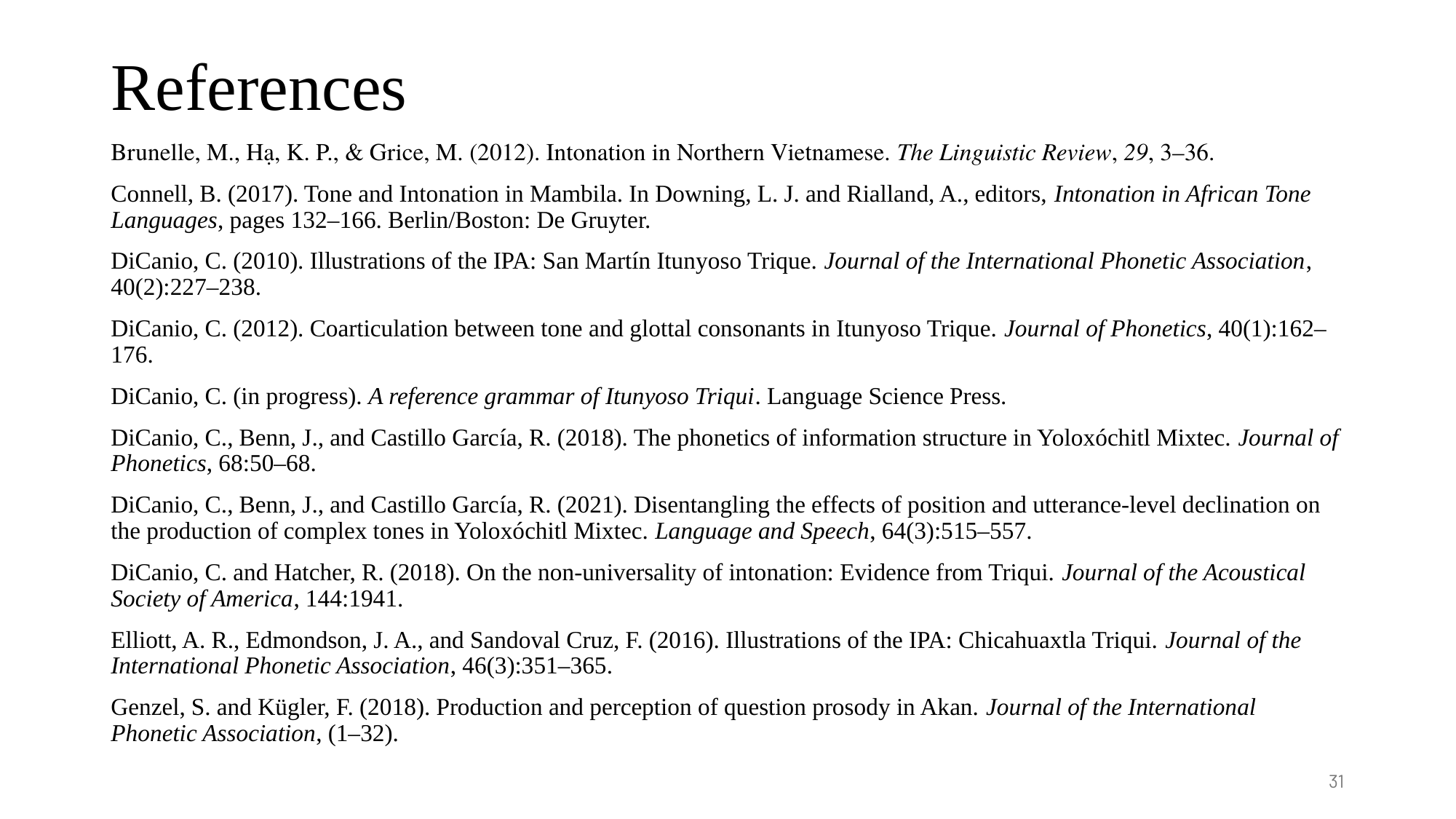

# References
Brunelle, M., Hạ, K. P., & Grice, M. (2012). Intonation in Northern Vietnamese. The Linguistic Review, 29, 3–36.
Connell, B. (2017). Tone and Intonation in Mambila. In Downing, L. J. and Rialland, A., editors, Intonation in African Tone Languages, pages 132–166. Berlin/Boston: De Gruyter.
DiCanio, C. (2010). Illustrations of the IPA: San Martín Itunyoso Trique. Journal of the International Phonetic Association, 40(2):227–238.
DiCanio, C. (2012). Coarticulation between tone and glottal consonants in Itunyoso Trique. Journal of Phonetics, 40(1):162–176.
DiCanio, C. (in progress). A reference grammar of Itunyoso Triqui. Language Science Press.
DiCanio, C., Benn, J., and Castillo García, R. (2018). The phonetics of information structure in Yoloxóchitl Mixtec. Journal of Phonetics, 68:50–68.
DiCanio, C., Benn, J., and Castillo García, R. (2021). Disentangling the effects of position and utterance-level declination on the production of complex tones in Yoloxóchitl Mixtec. Language and Speech, 64(3):515–557.
DiCanio, C. and Hatcher, R. (2018). On the non-universality of intonation: Evidence from Triqui. Journal of the Acoustical Society of America, 144:1941.
Elliott, A. R., Edmondson, J. A., and Sandoval Cruz, F. (2016). Illustrations of the IPA: Chicahuaxtla Triqui. Journal of the International Phonetic Association, 46(3):351–365.
Genzel, S. and Kügler, F. (2018). Production and perception of question prosody in Akan. Journal of the International Phonetic Association, (1–32).
31